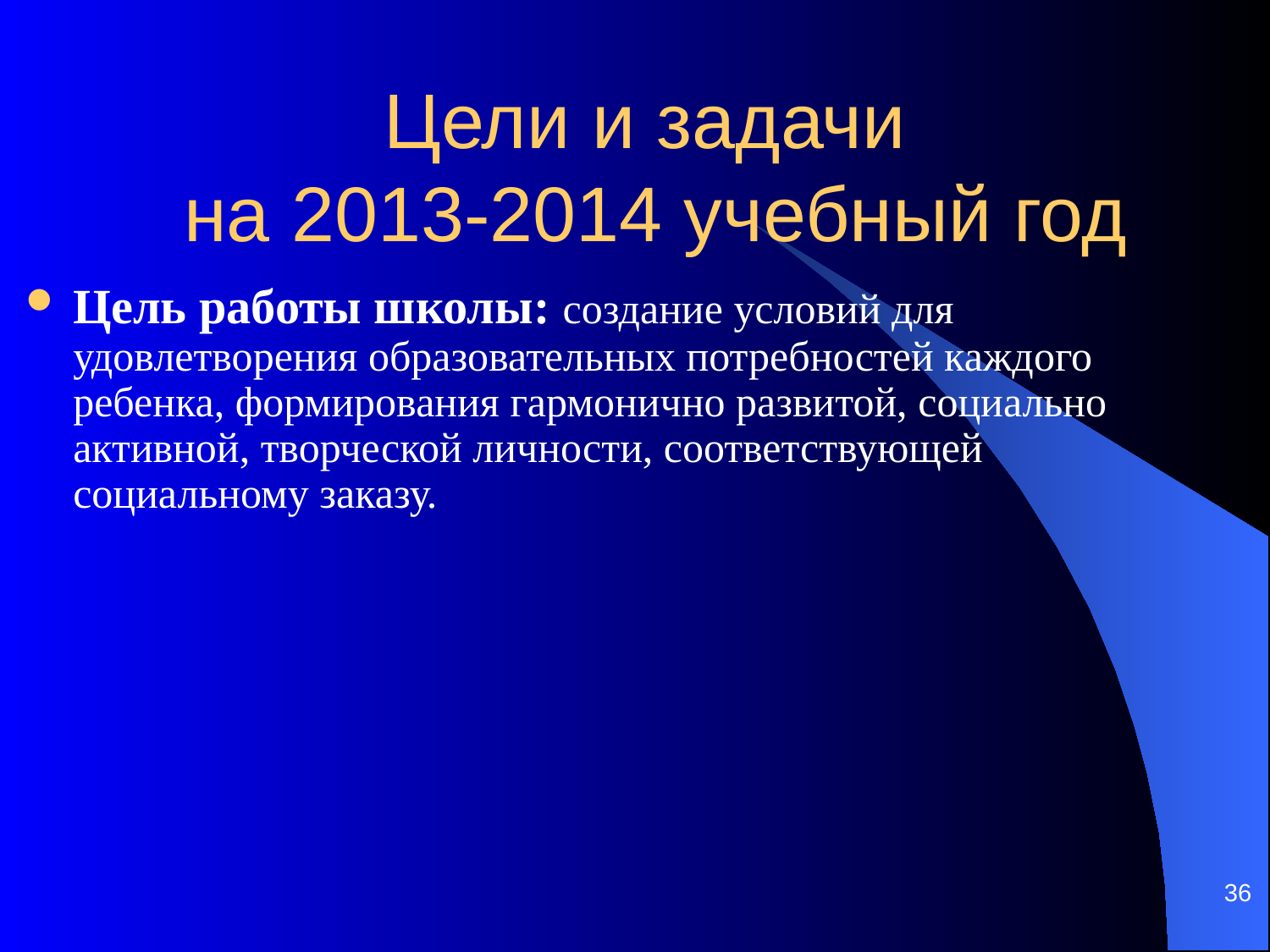

# Цели и задачи на 2013-2014 учебный год
Цель работы школы: создание условий для  удовлетворения образовательных потребностей каждого ребенка, формирования гармонично развитой, социально активной, творческой личности, соответствующей социальному заказу.

36